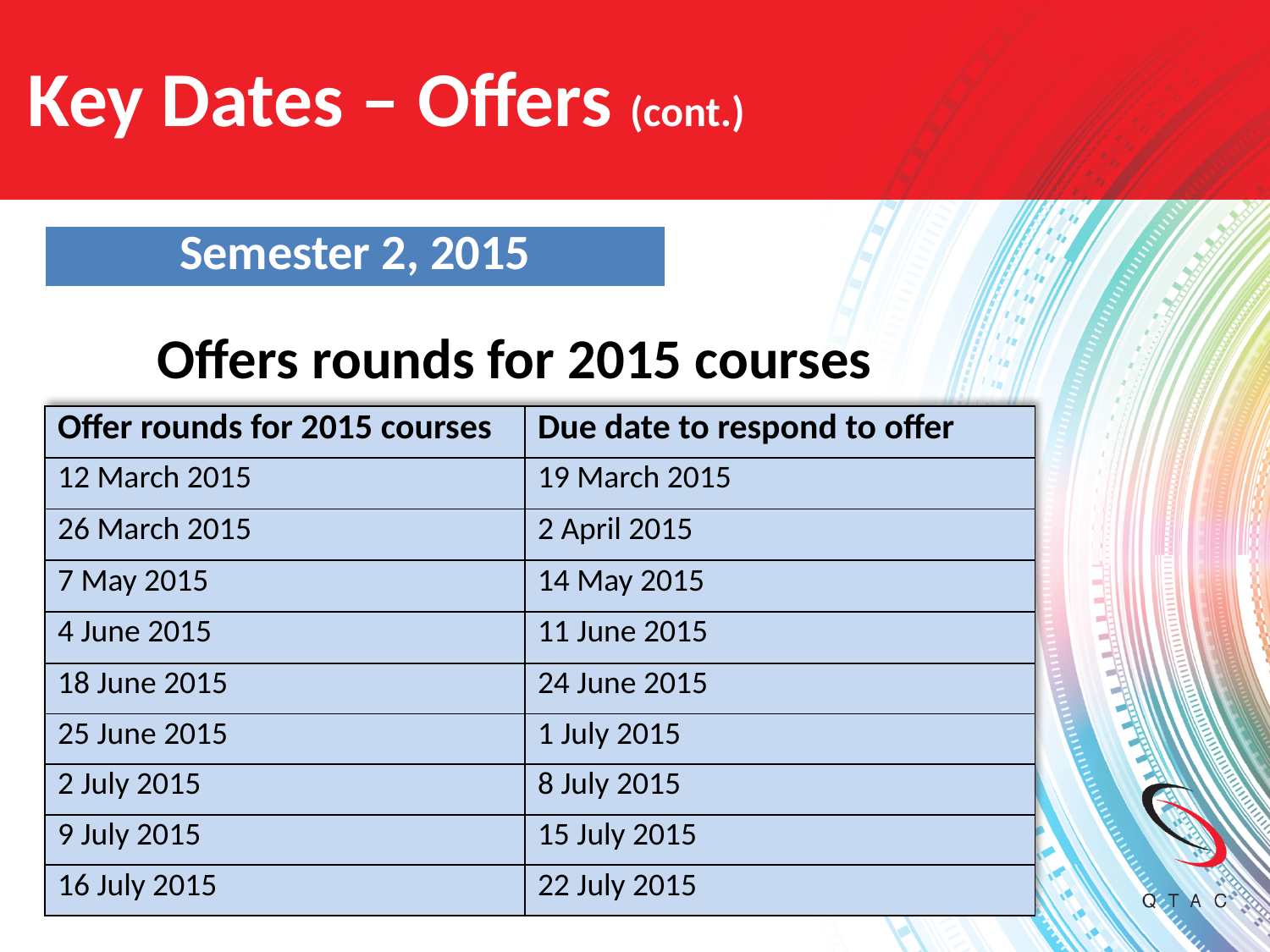

# Key Dates – Offers (cont.)
| Semester 2, 2015 |
| --- |
Offers rounds for 2015 courses
| Offer rounds for 2015 courses | Due date to respond to offer |
| --- | --- |
| 12 March 2015 | 19 March 2015 |
| 26 March 2015 | 2 April 2015 |
| 7 May 2015 | 14 May 2015 |
| 4 June 2015 | 11 June 2015 |
| 18 June 2015 | 24 June 2015 |
| 25 June 2015 | 1 July 2015 |
| 2 July 2015 | 8 July 2015 |
| 9 July 2015 | 15 July 2015 |
| 16 July 2015 | 22 July 2015 |